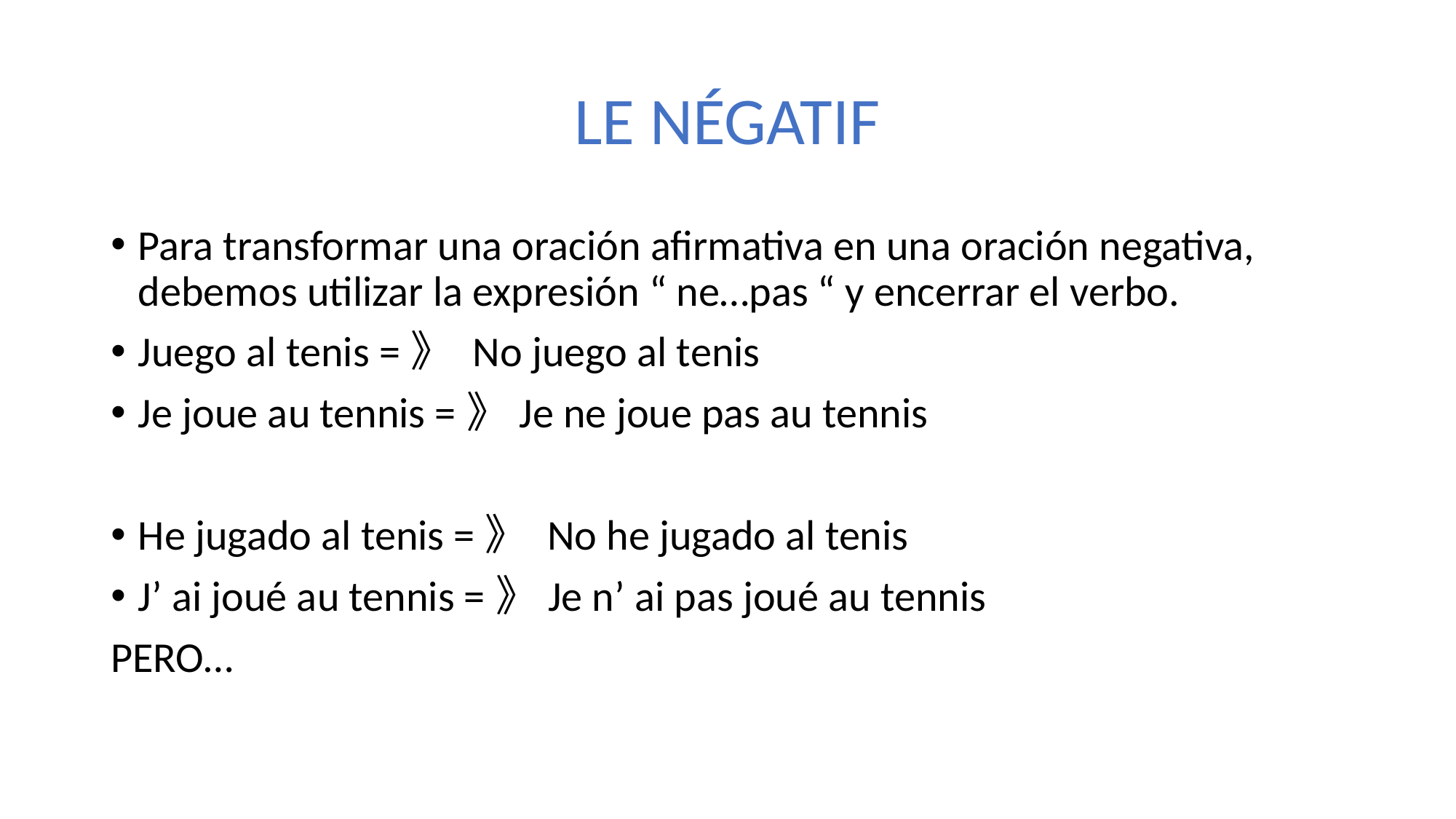

# LE NÉGATIF
Para transformar una oración afirmativa en una oración negativa, debemos utilizar la expresión “ ne…pas “ y encerrar el verbo.
Juego al tenis =》 No juego al tenis
Je joue au tennis =》Je ne joue pas au tennis

He jugado al tenis =》 No he jugado al tenis
J’ ai joué au tennis =》Je n’ ai pas joué au tennis
PERO…